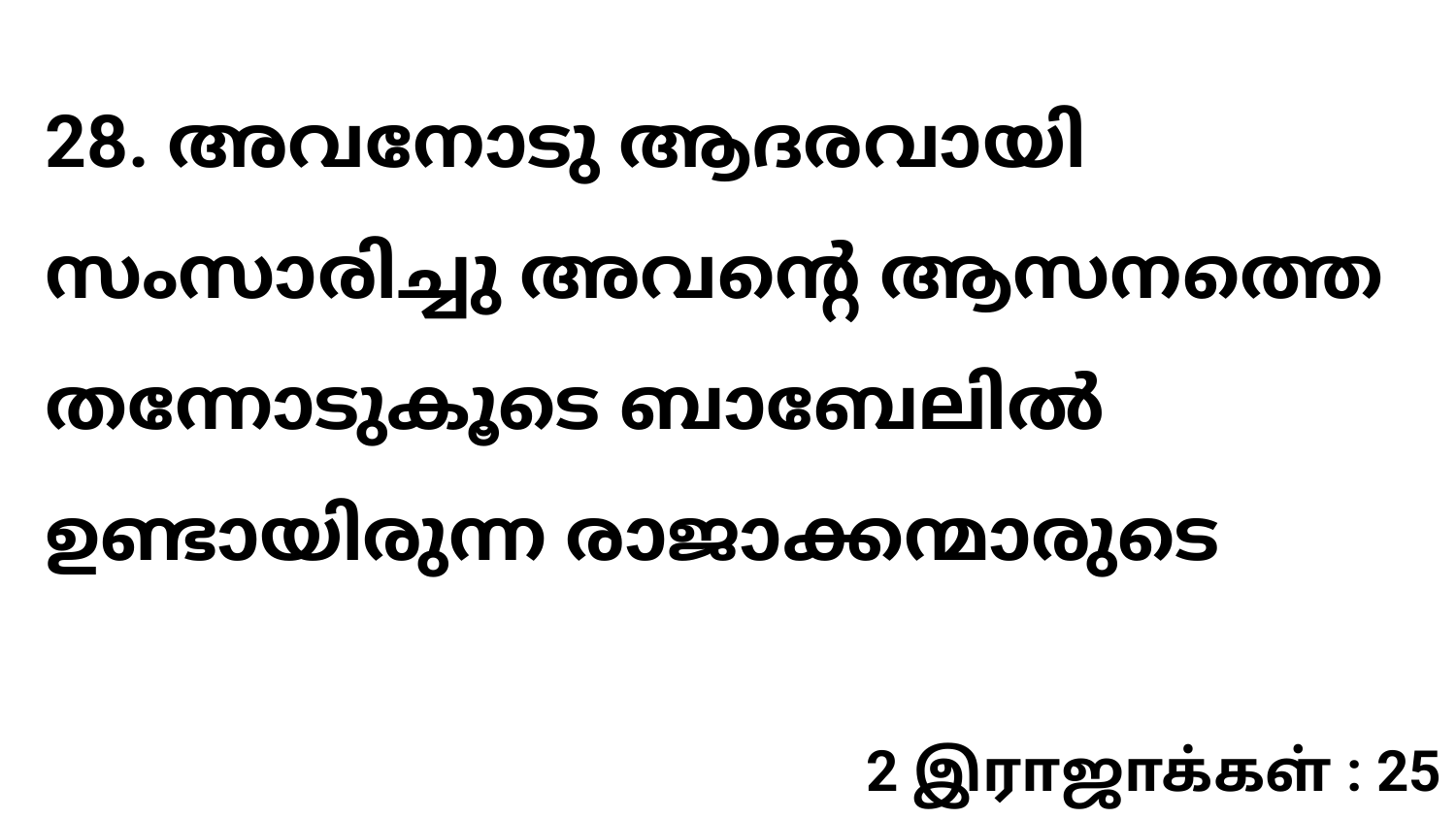

28. അവനോടു ആദരവായി സംസാരിച്ചു അവന്റെ ആസനത്തെ തന്നോടുകൂടെ ബാബേലിൽ ഉണ്ടായിരുന്ന രാജാക്കന്മാരുടെ
2 இராஜாக்கள் : 25